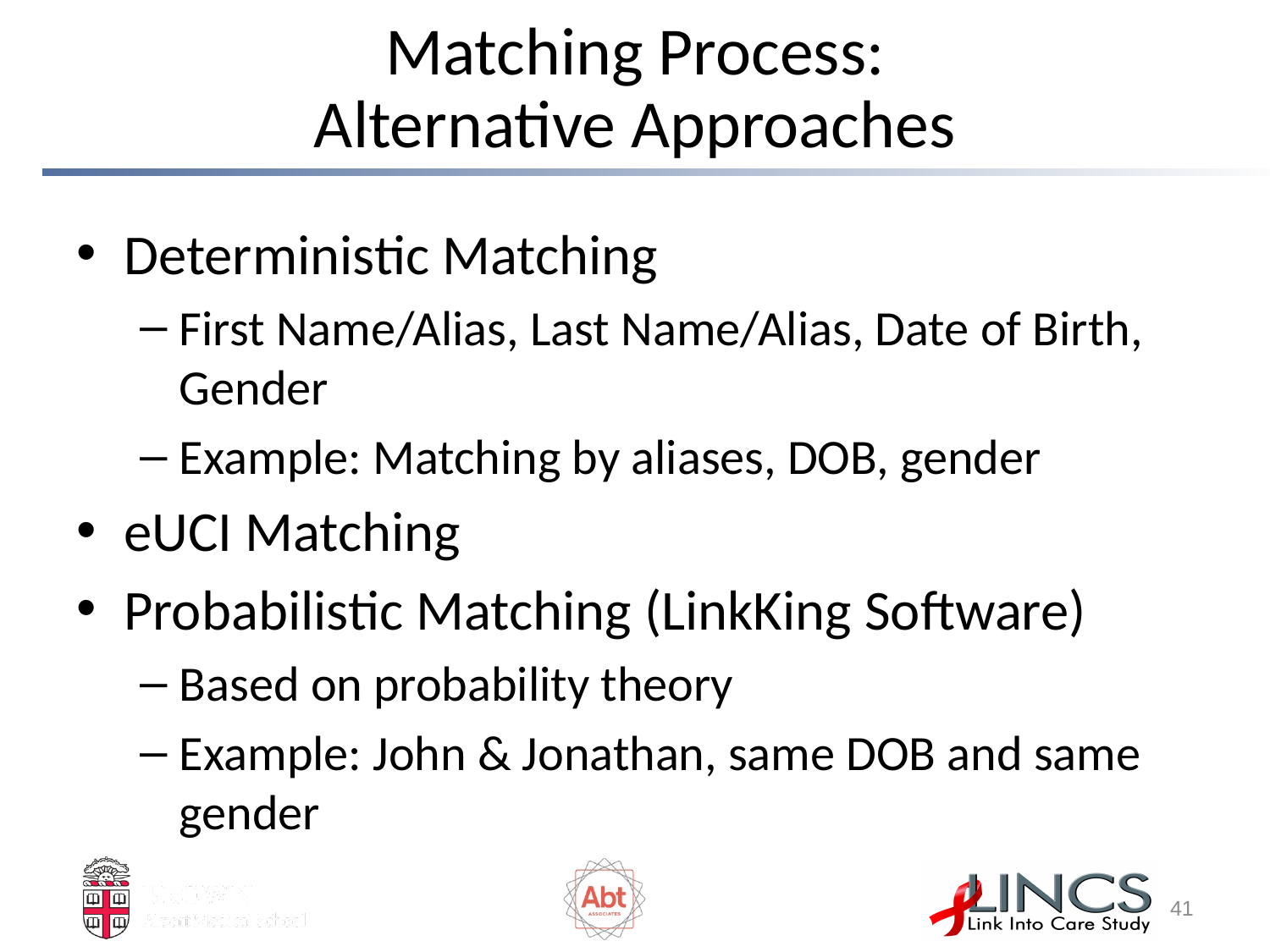

# Matching Process: Alternative Approaches

Deterministic Matching
First Name/Alias, Last Name/Alias, Date of Birth, Gender
Example: Matching by aliases, DOB, gender
eUCI Matching
Probabilistic Matching (LinkKing Software)
Based on probability theory
Example: John & Jonathan, same DOB and same gender
41